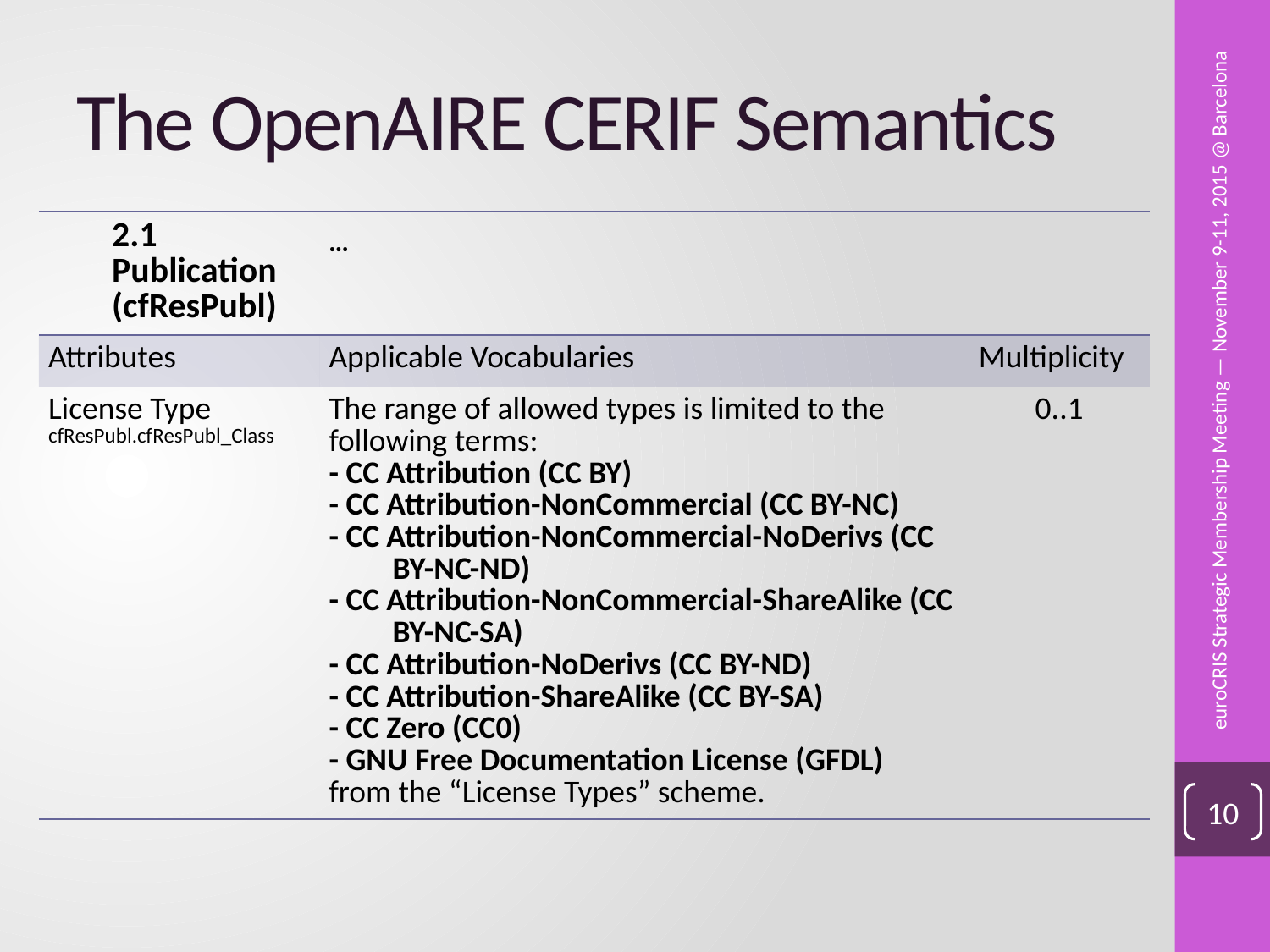

# The OpenAIRE CERIF Semantics
| 2.1 Publication (cfResPubl) | ... |  |
| --- | --- | --- |
| Attributes | Applicable Vocabularies | Multiplicity |
| License Type cfResPubl.cfResPubl\_Class | The range of allowed types is limited to the following terms: - CC Attribution (CC BY) - CC Attribution-NonCommercial (CC BY-NC) - CC Attribution-NonCommercial-NoDerivs (CC BY-NC-ND) - CC Attribution-NonCommercial-ShareAlike (CC BY-NC-SA) - CC Attribution-NoDerivs (CC BY-ND) - CC Attribution-ShareAlike (CC BY-SA) - CC Zero (CC0) - GNU Free Documentation License (GFDL) from the “License Types” scheme. | 0..1 |
euroCRIS Strategic Membership Meeting — November 9-11, 2015 @ Barcelona
10